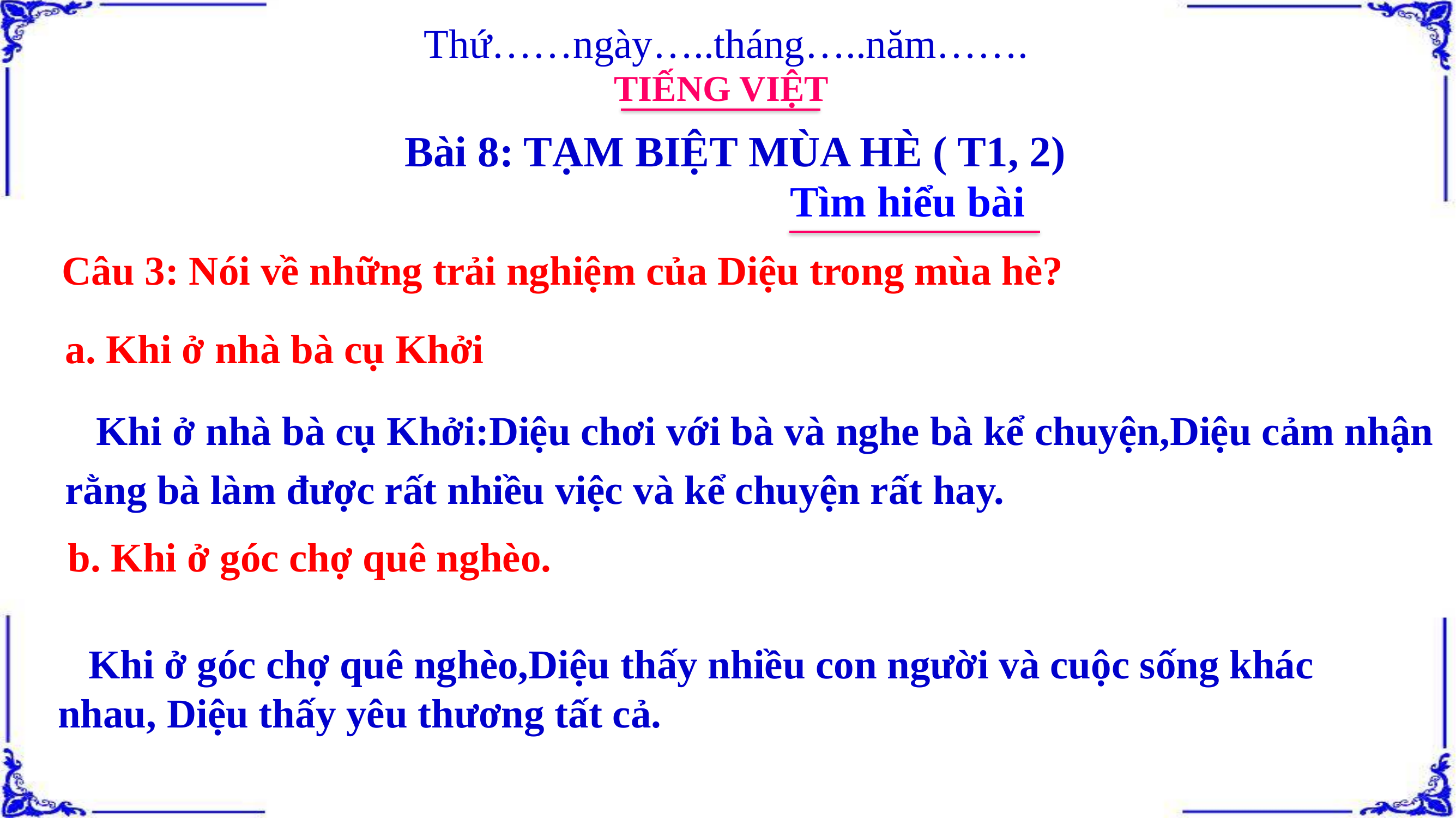

Thứ……ngày…..tháng…..năm…….
TIẾNG VIỆT
Bài 8: TẠM BIỆT MÙA HÈ ( T1, 2)
Tìm hiểu bài
     Câu 3: Nói về những trải nghiệm của Diệu trong mùa hè?
a. Khi ở nhà bà cụ Khởi
   Khi ở nhà bà cụ Khởi:Diệu chơi với bà và nghe bà kể chuyện,Diệu cảm nhận rằng bà làm được rất nhiều việc và kể chuyện rất hay.
 b. Khi ở góc chợ quê nghèo.
   Khi ở góc chợ quê nghèo,Diệu thấy nhiều con người và cuộc sống khác nhau, Diệu thấy yêu thương tất cả.